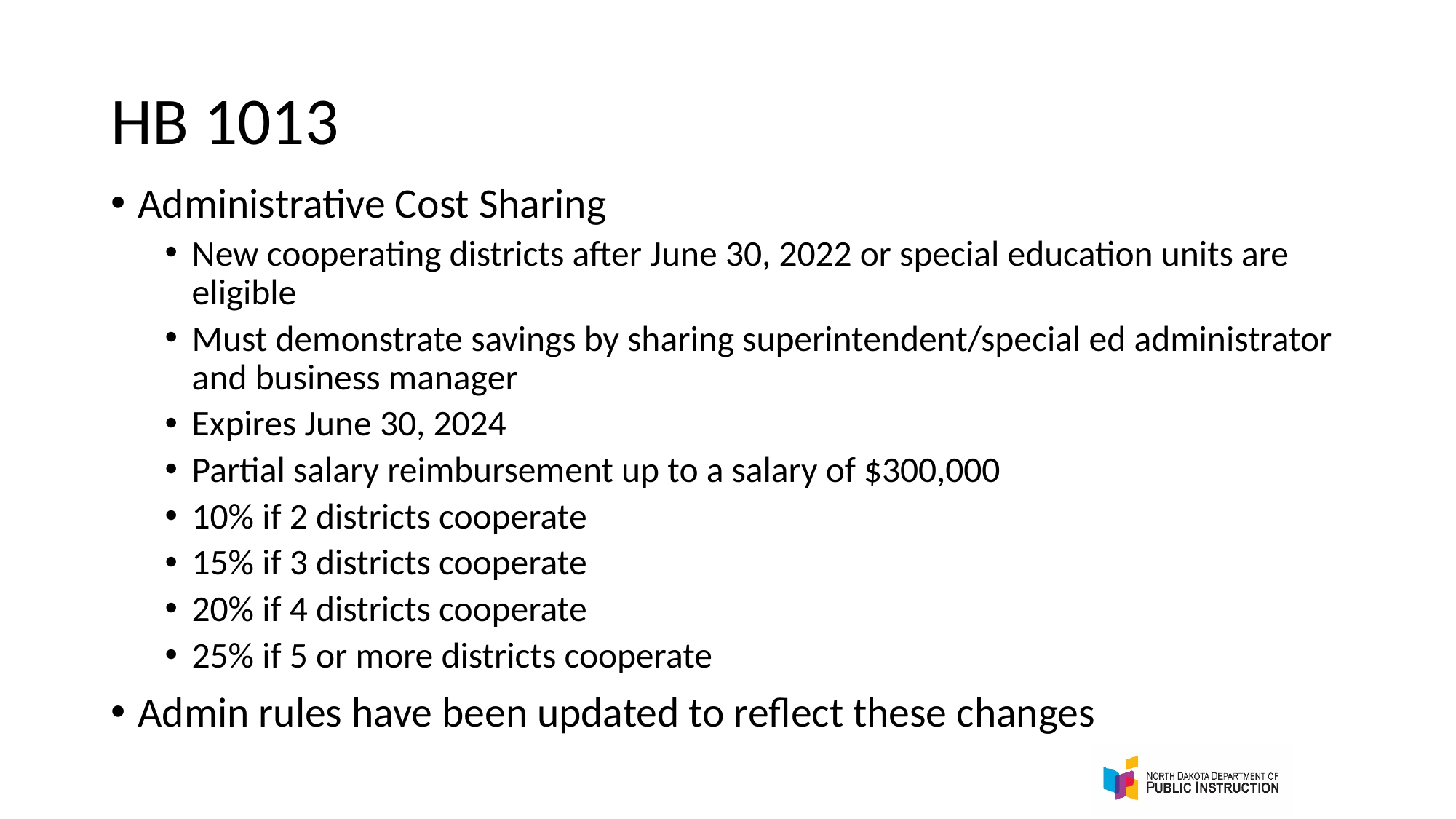

# HB 1013
Administrative Cost Sharing
New cooperating districts after June 30, 2022 or special education units are eligible
Must demonstrate savings by sharing superintendent/special ed administrator and business manager
Expires June 30, 2024
Partial salary reimbursement up to a salary of $300,000
10% if 2 districts cooperate
15% if 3 districts cooperate
20% if 4 districts cooperate
25% if 5 or more districts cooperate
Admin rules have been updated to reflect these changes